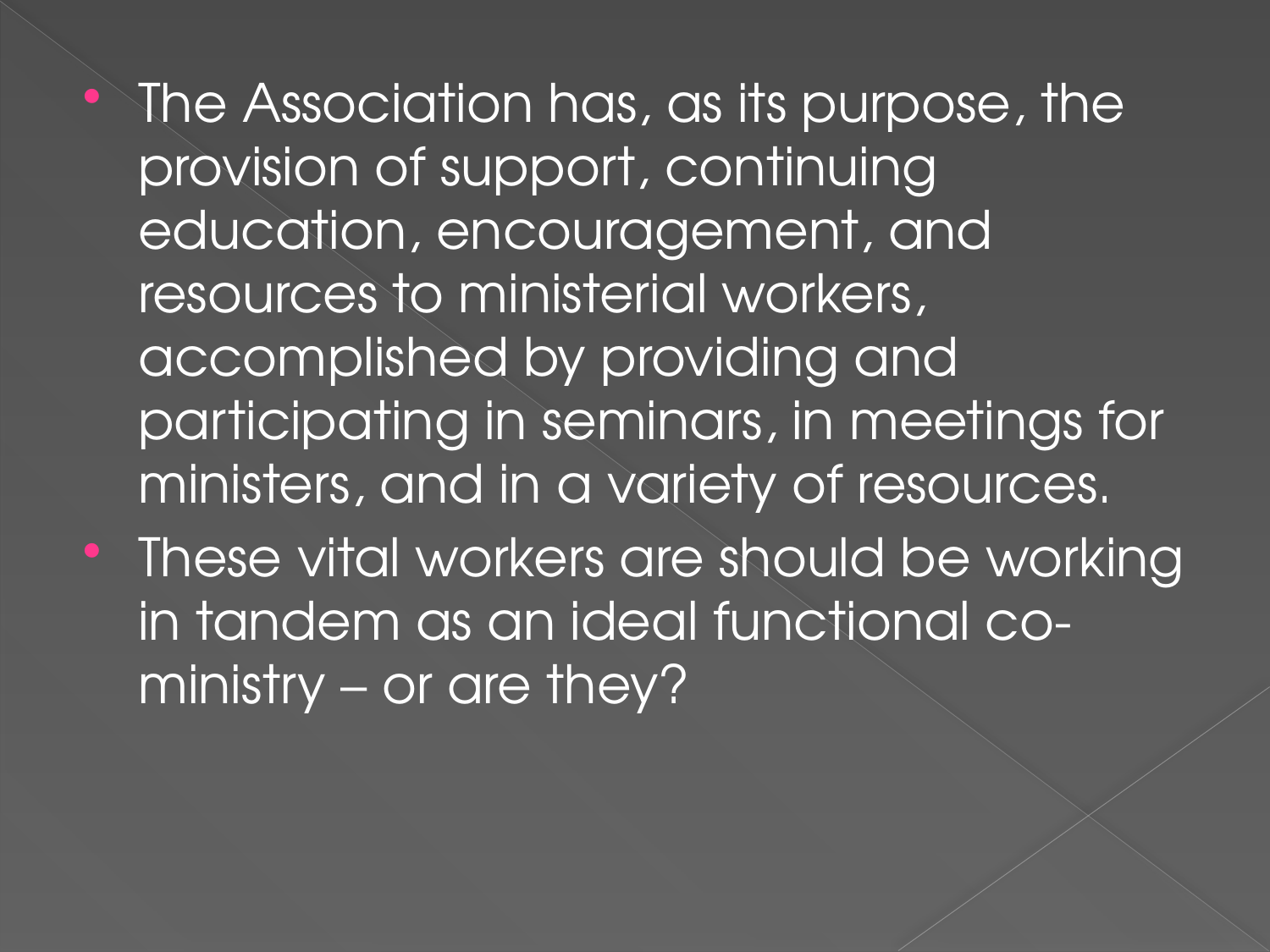

The Association has, as its purpose, the provision of support, continuing education, encouragement, and resources to ministerial workers, accomplished by providing and participating in seminars, in meetings for ministers, and in a variety of resources.
These vital workers are should be working in tandem as an ideal functional co-ministry – or are they?